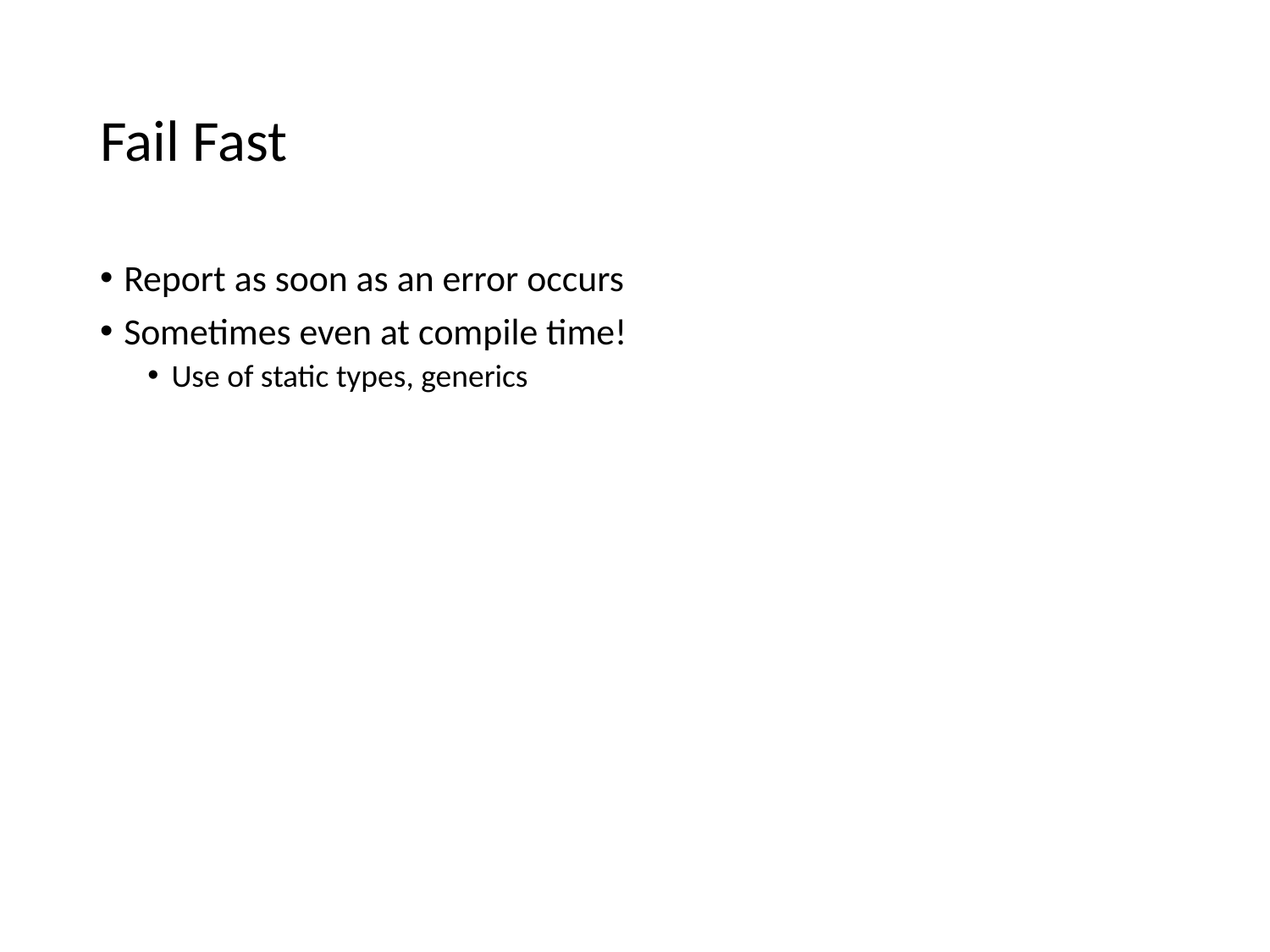

# Fail Fast
Report as soon as an error occurs
Sometimes even at compile time!
Use of static types, generics